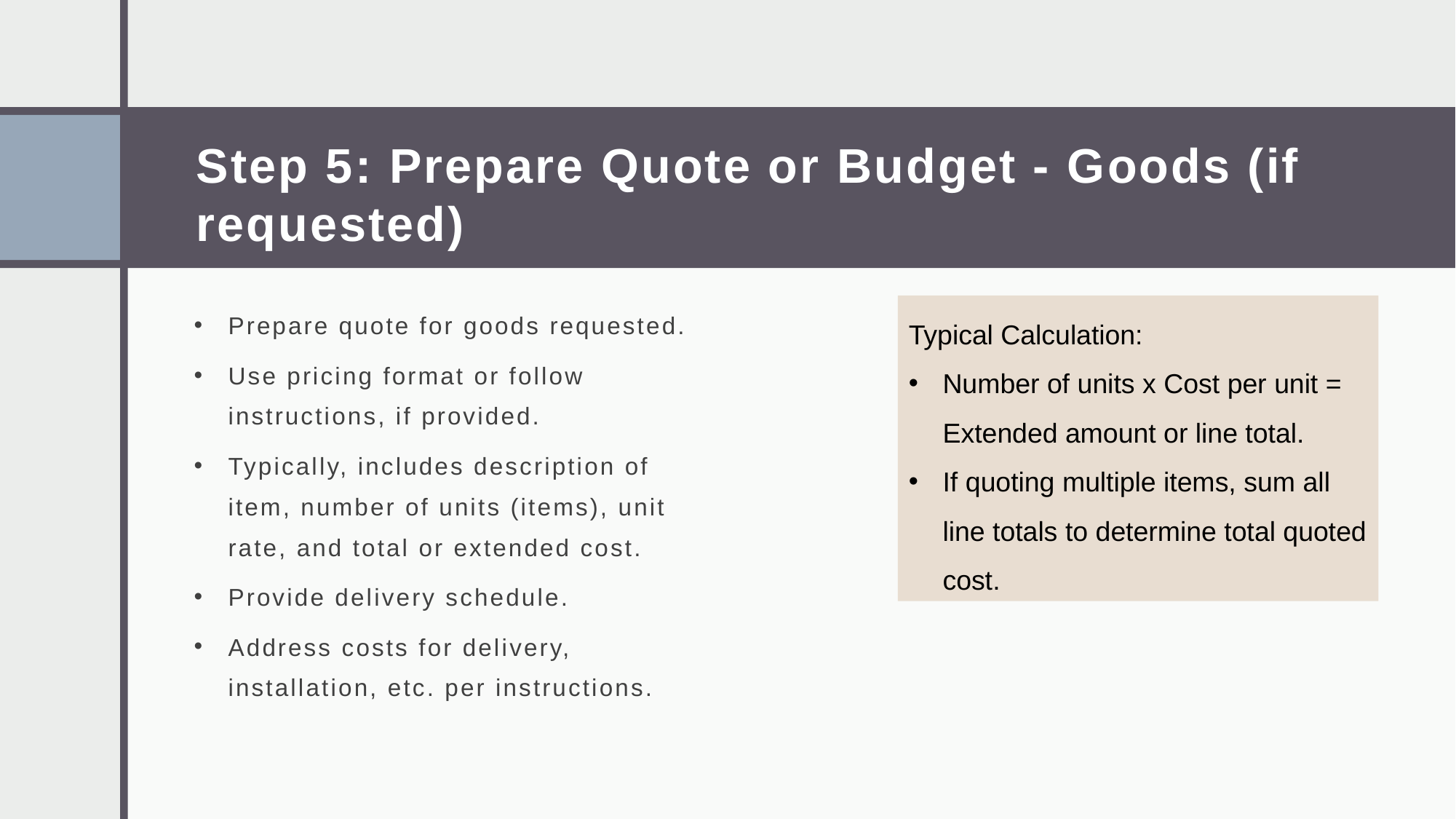

# Step 5: Prepare Quote or Budget - Goods (if requested)
Prepare quote for goods requested.
Use pricing format or follow instructions, if provided.
Typically, includes description of item, number of units (items), unit rate, and total or extended cost.
Provide delivery schedule.
Address costs for delivery, installation, etc. per instructions.
Typical Calculation:
Number of units x Cost per unit = Extended amount or line total.
If quoting multiple items, sum all line totals to determine total quoted cost.